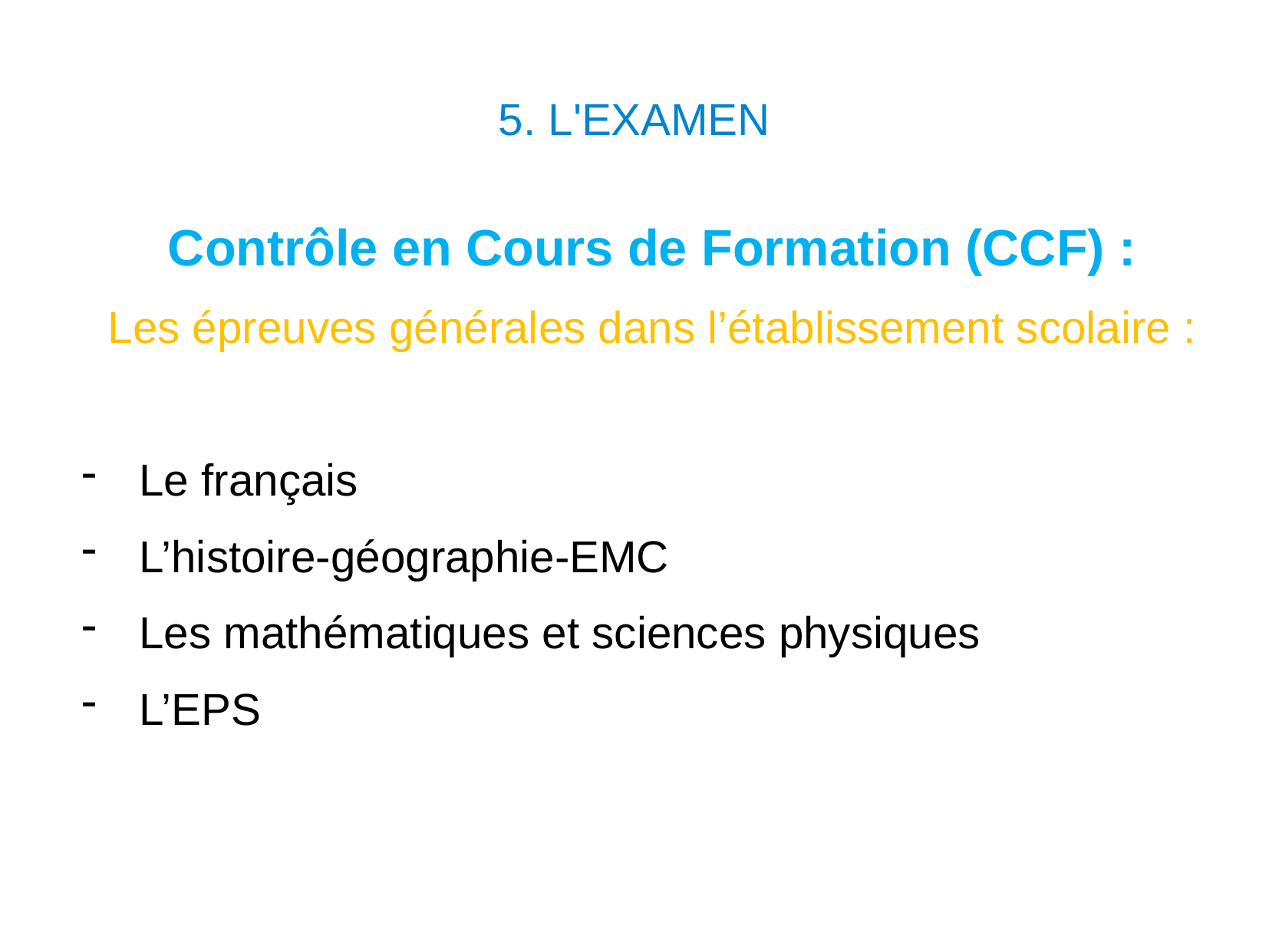

5. L'EXAMEN
Contrôle en Cours de Formation (CCF) :
Les épreuves générales dans l’établissement scolaire :

Le français
L’histoire-géographie-EMC
Les mathématiques et sciences physiques
L’EPS